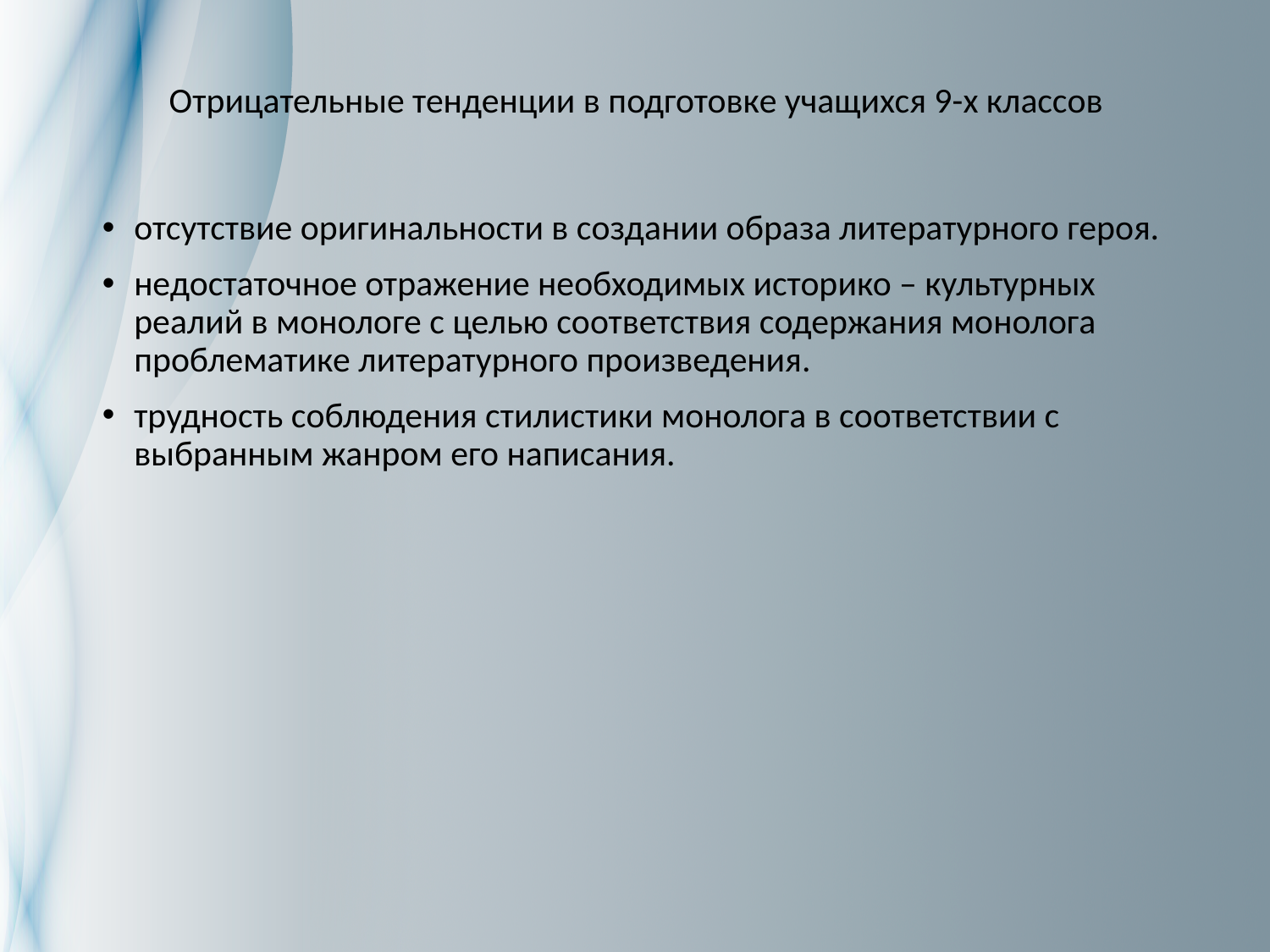

# Отрицательные тенденции в подготовке учащихся 9-х классов
отсутствие оригинальности в создании образа литературного героя.
недостаточное отражение необходимых историко – культурных реалий в монологе с целью соответствия содержания монолога проблематике литературного произведения.
трудность соблюдения стилистики монолога в соответствии с выбранным жанром его написания.